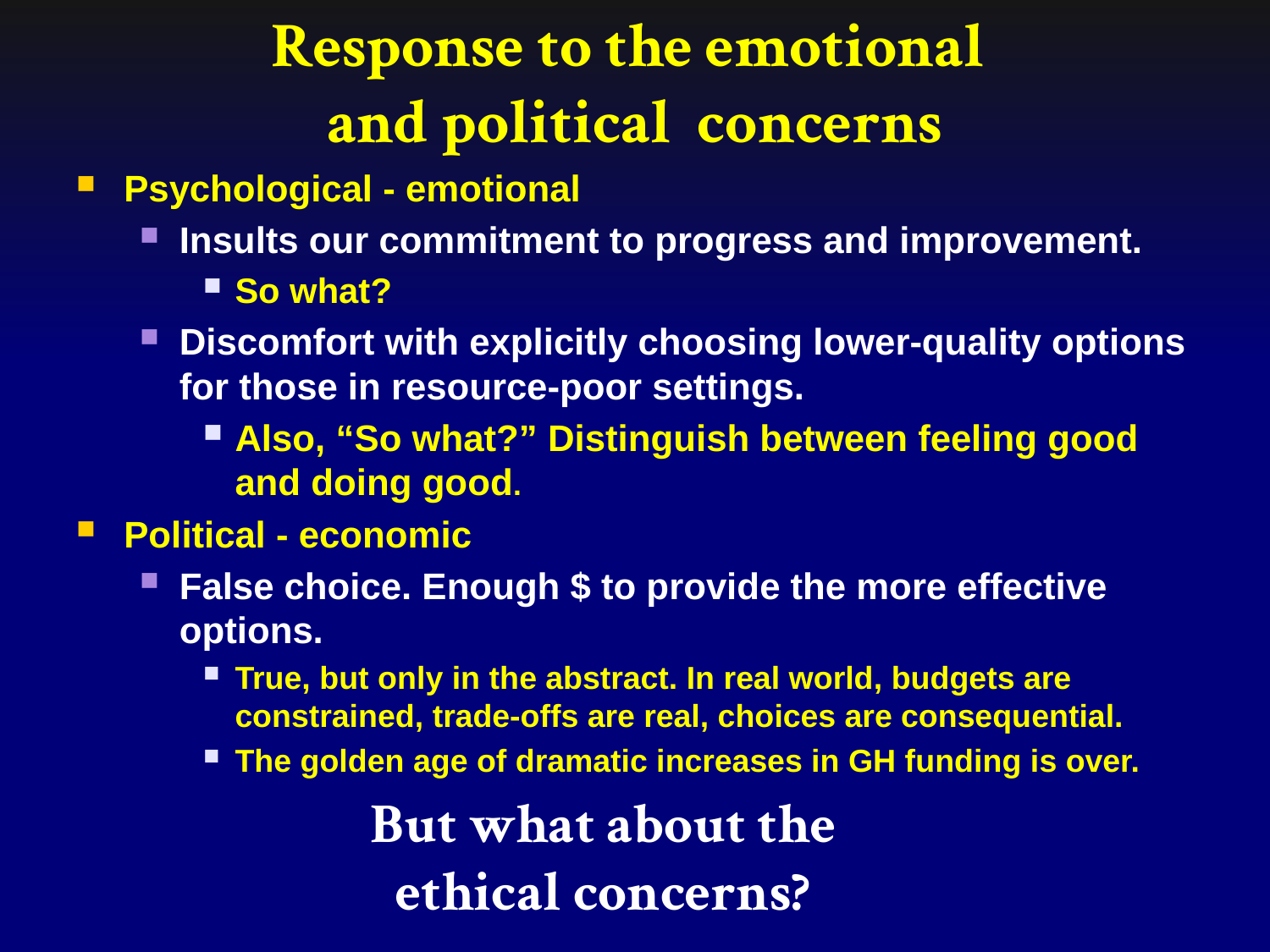

# Response to the emotional and political  concerns
Psychological - emotional
Insults our commitment to progress and improvement.
So what?
Discomfort with explicitly choosing lower-quality options for those in resource-poor settings.
Also, “So what?” Distinguish between feeling good and doing good.
Political - economic
False choice. Enough $ to provide the more effective options.
True, but only in the abstract. In real world, budgets are constrained, trade-offs are real, choices are consequential.
The golden age of dramatic increases in GH funding is over.

But what about the ethical concerns?